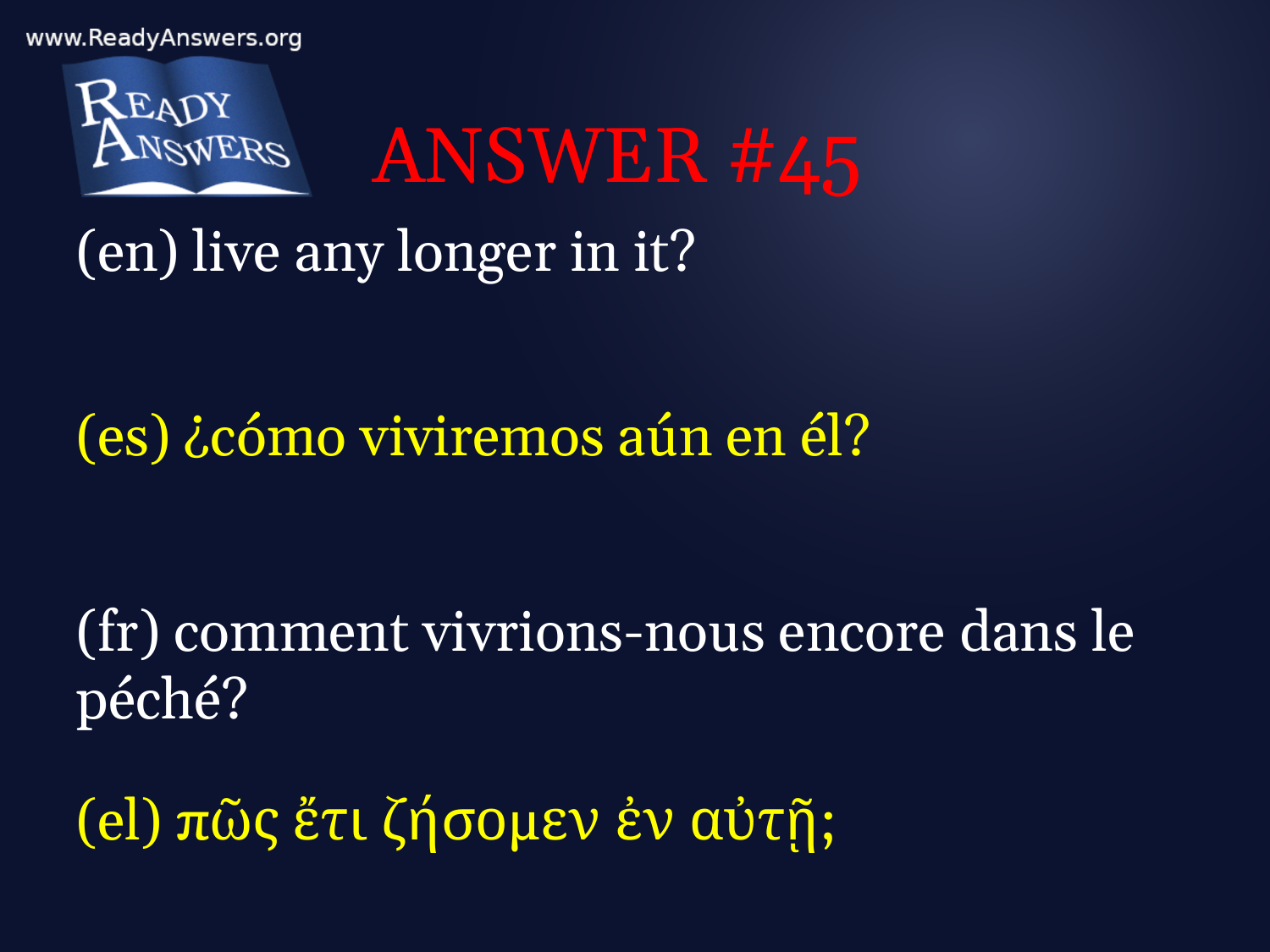

# ANSWER #45
(en) live any longer in it?
(es) ¿cómo viviremos aún en él?
(fr) comment vivrions-nous encore dans le péché?
(el) πῶς ἔτι ζήσομεν ἐν αὐτῇ;